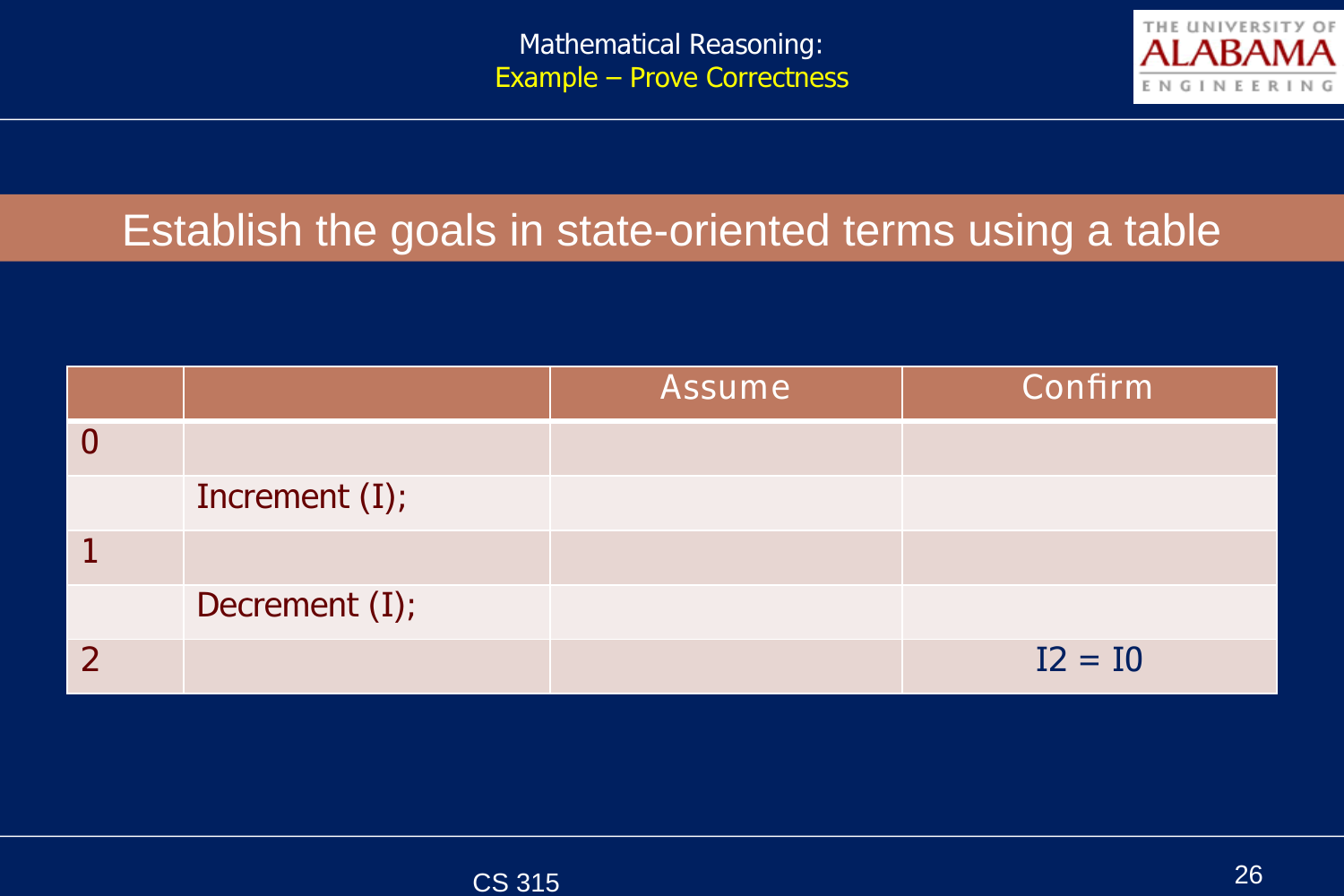

# Mathematical Reasoning: Example – Prove Correctness
Establish the goals in state-oriented terms using a table
|  |  | Assume | Confirm |
| --- | --- | --- | --- |
| 0 |  |  |  |
|  | Increment (I); |  |  |
| 1 |  |  |  |
|  | Decrement (I); |  |  |
| 2 |  |  | I2 = I0 |
CS 315                                                                             Spring 2011
26